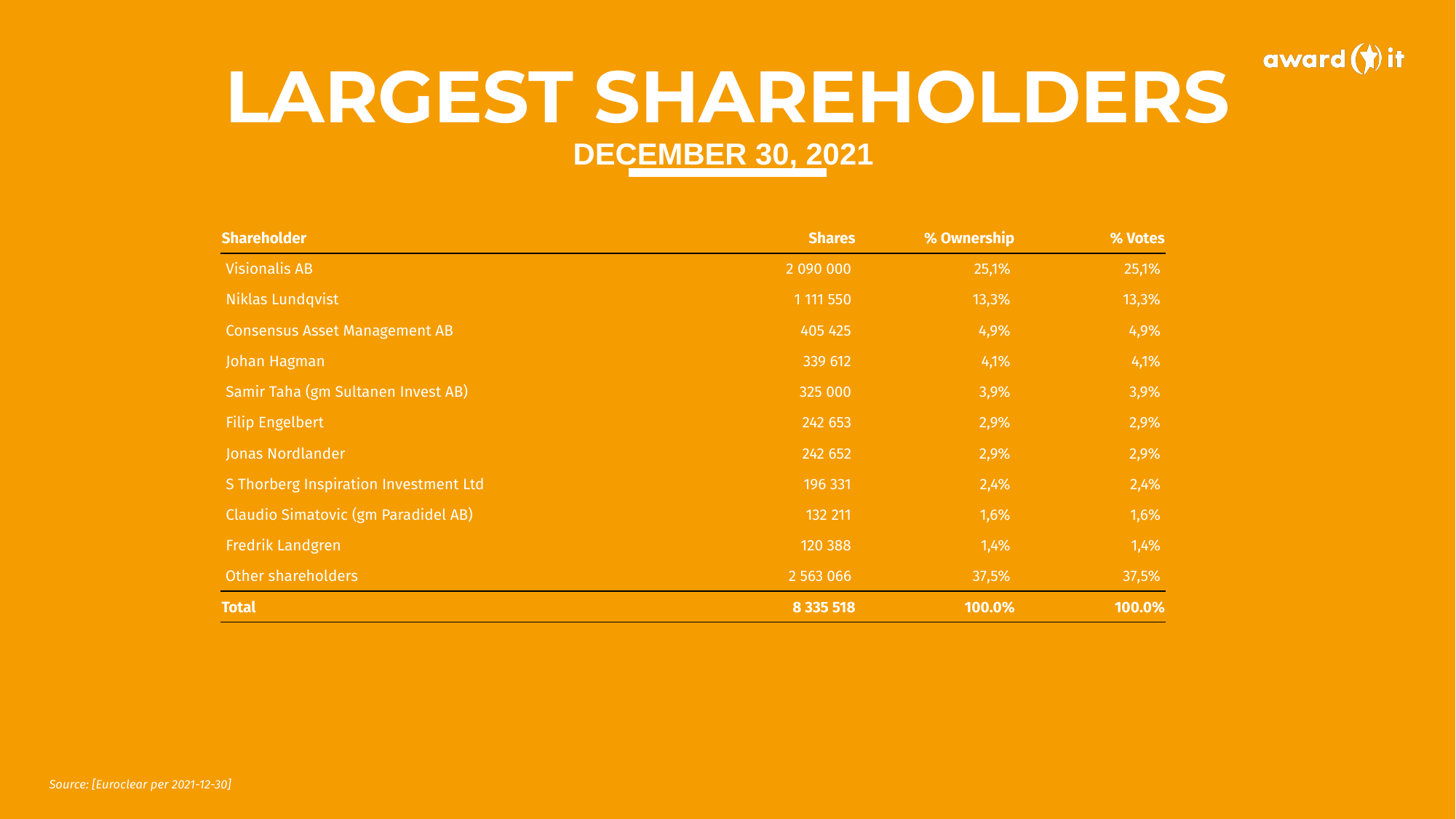

# Largest Shareholders dECEMBER 30, 2021
| Shareholder | Shares | % Ownership | % Votes |
| --- | --- | --- | --- |
| Visionalis AB | 2 090 000 | 25,1% | 25,1% |
| Niklas Lundqvist | 1 111 550 | 13,3% | 13,3% |
| Consensus Asset Management AB | 405 425 | 4,9% | 4,9% |
| Johan Hagman | 339 612 | 4,1% | 4,1% |
| Samir Taha (gm Sultanen Invest AB) | 325 000 | 3,9% | 3,9% |
| Filip Engelbert | 242 653 | 2,9% | 2,9% |
| Jonas Nordlander | 242 652 | 2,9% | 2,9% |
| S Thorberg Inspiration Investment Ltd | 196 331 | 2,4% | 2,4% |
| Claudio Simatovic (gm Paradidel AB) | 132 211 | 1,6% | 1,6% |
| Fredrik Landgren | 120 388 | 1,4% | 1,4% |
| Other shareholders | 2 563 066 | 37,5% | 37,5% |
| Total | 8 335 518 | 100.0% | 100.0% |
Source: [Euroclear per 2021-12-30]